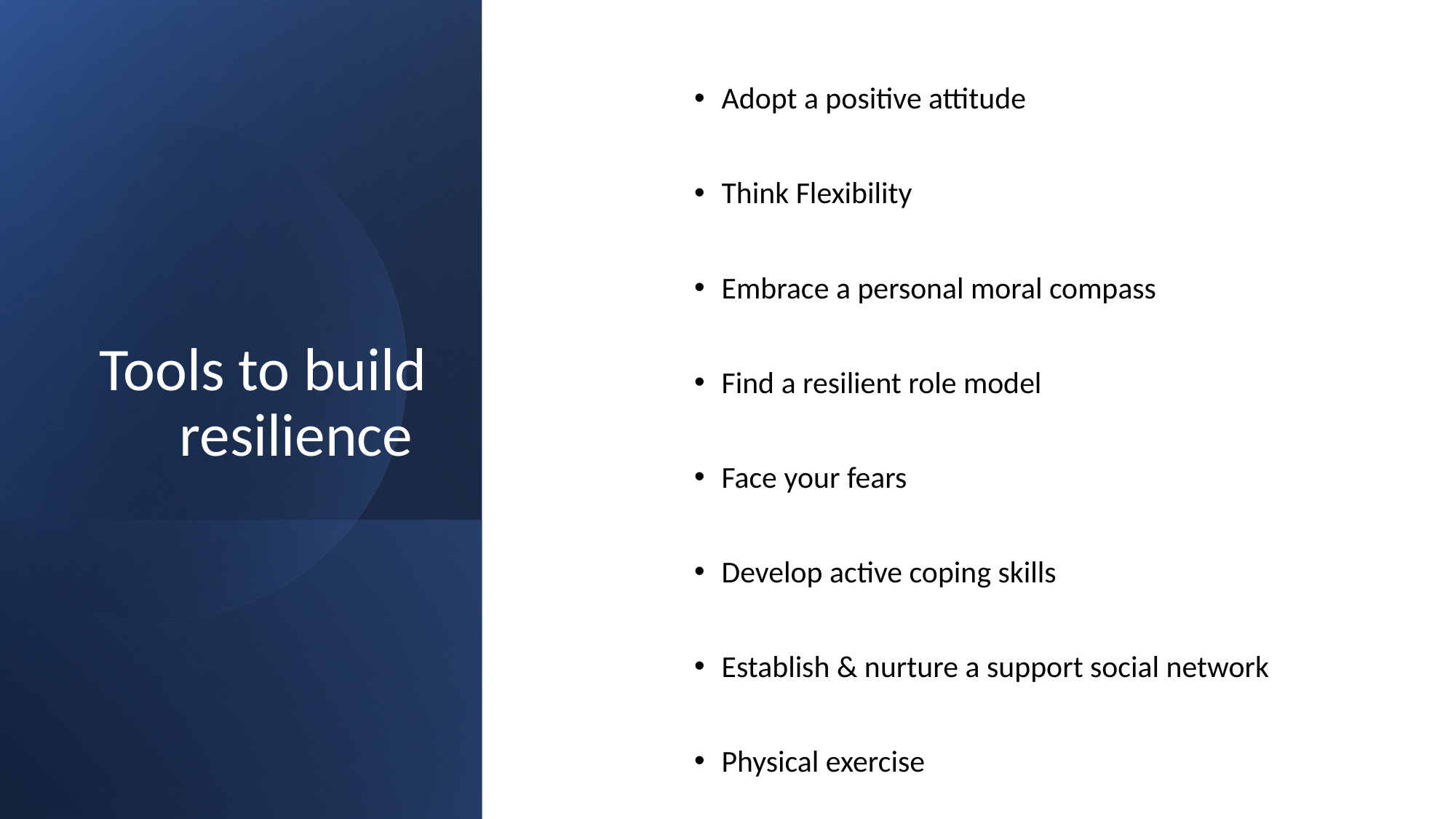

# Tools to build resilience
Adopt a positive attitude

Think Flexibility

Embrace a personal moral compass

Find a resilient role model

Face your fears

Develop active coping skills

Establish & nurture a support social network

Physical exercise